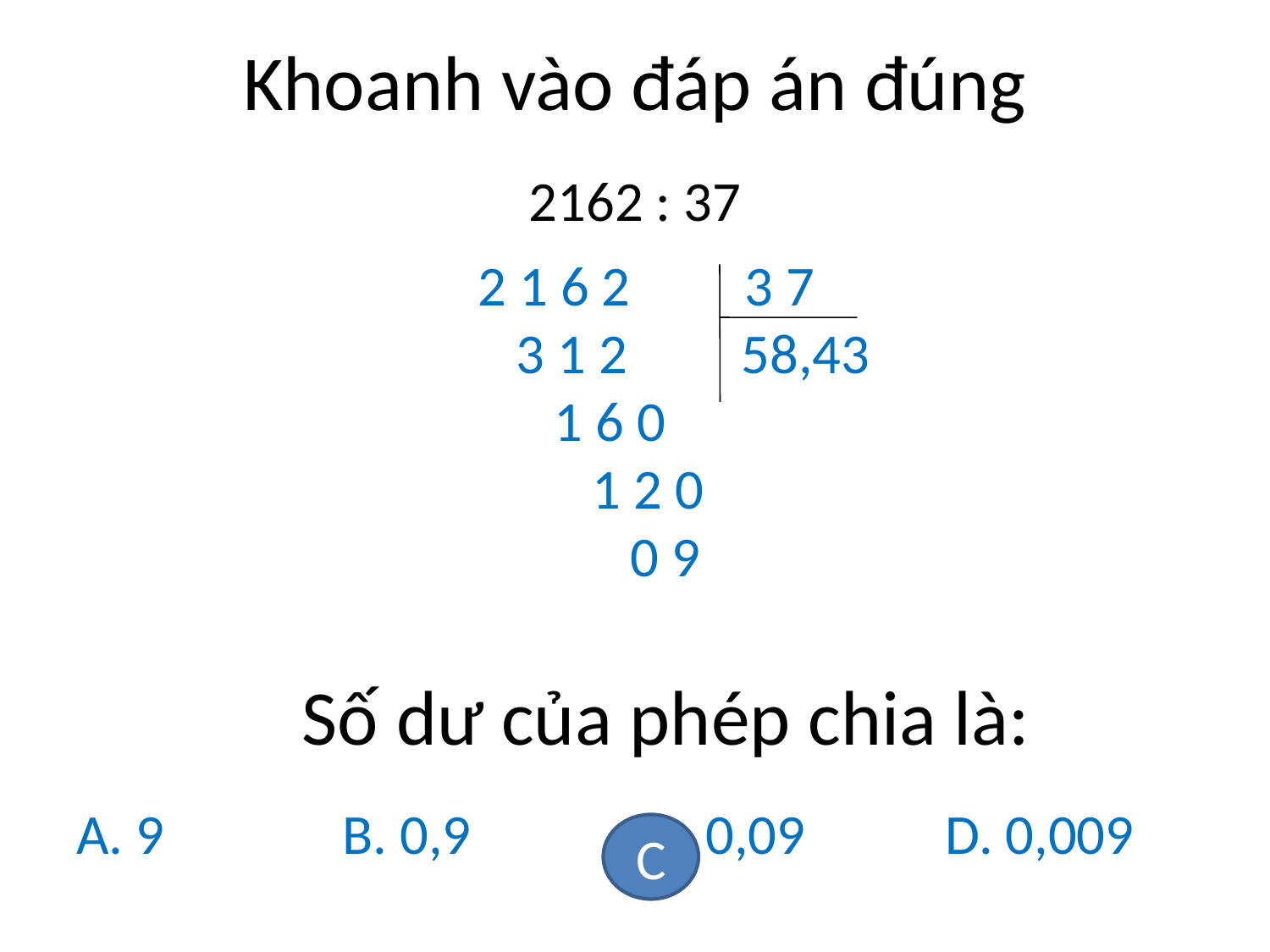

# Khoanh vào đáp án đúng
2162 : 37

A. 9              B. 0,9              C. 0,09           D. 0,009
2 1 6 2         3 7
   3 1 2         58,43
      1 6 0
         1 2 0
            0 9
Số dư của phép chia là:
C